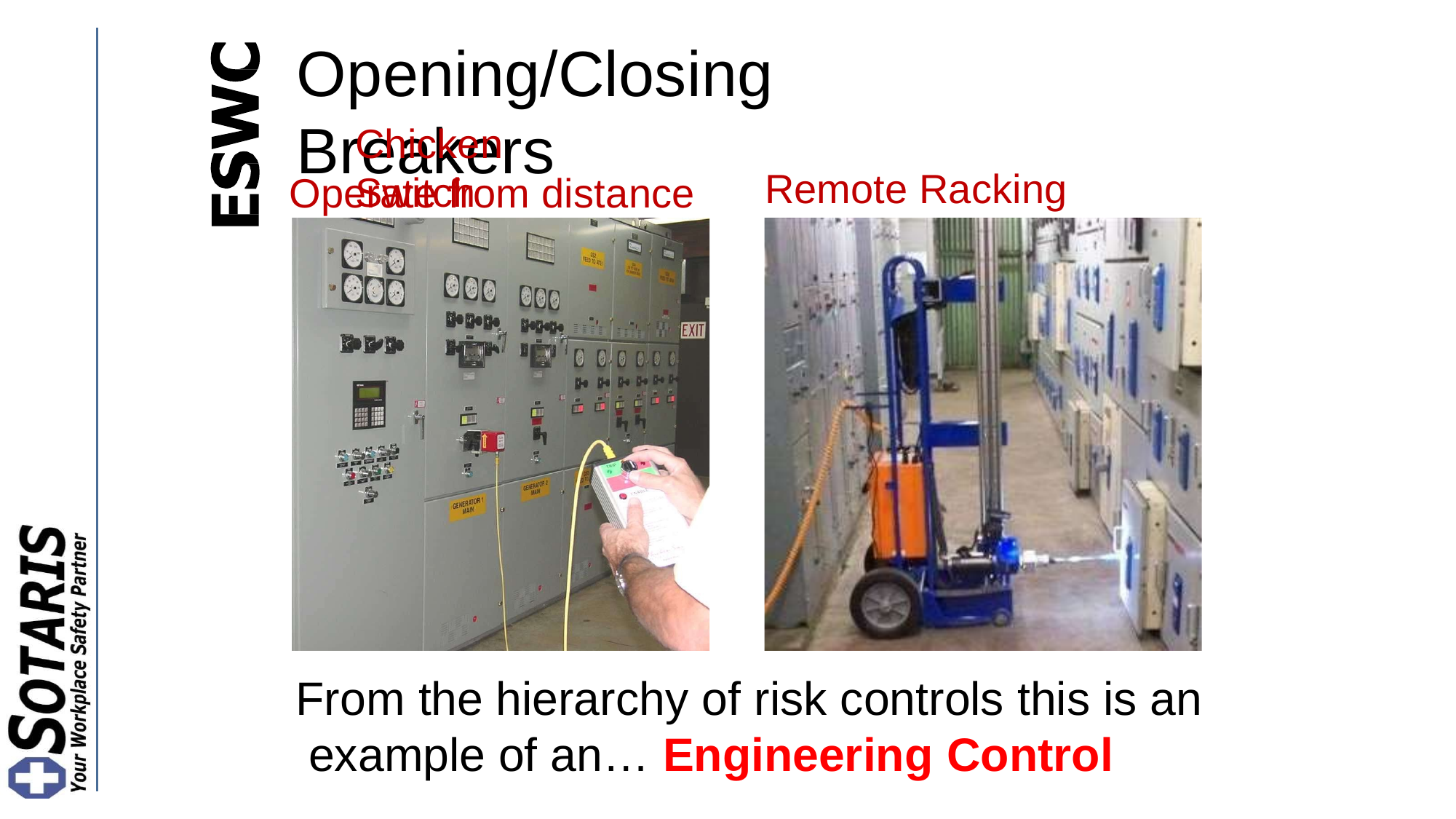

# Opening/Closing Breakers

Chicken Switch
Remote Racking Device
Operate from distance

From the hierarchy of risk controls this is an  example of an… Engineering Control